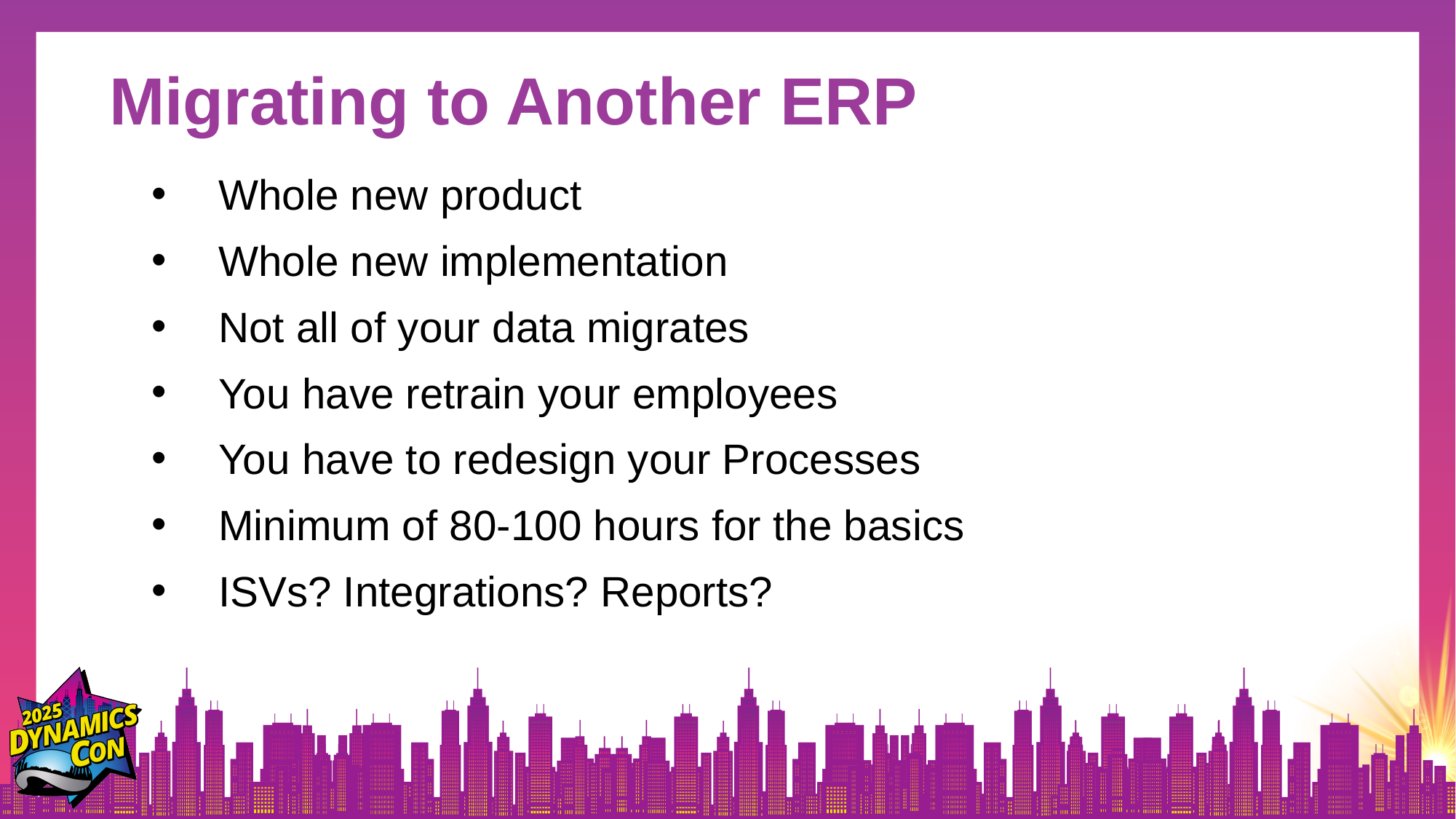

# Migrating to Another ERP
Whole new product
Whole new implementation
Not all of your data migrates
You have retrain your employees
You have to redesign your Processes
Minimum of 80-100 hours for the basics
ISVs? Integrations? Reports?